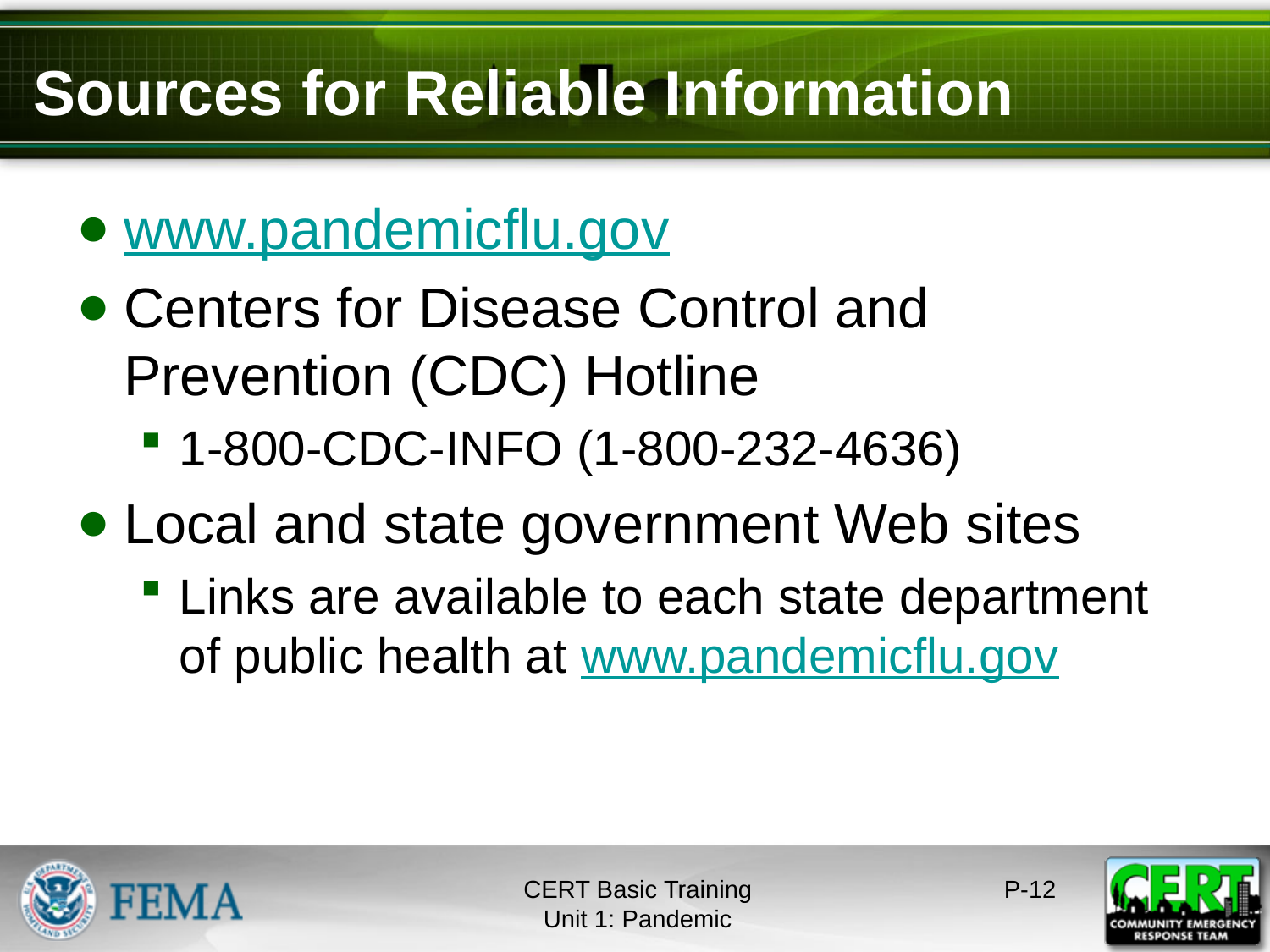

# Sources for Reliable Information
www.pandemicflu.gov
Centers for Disease Control and Prevention (CDC) Hotline
1-800-CDC-INFO (1-800-232-4636)
Local and state government Web sites
Links are available to each state department of public health at www.pandemicflu.gov
CERT Basic Training
Unit 1: Pandemic
P-12